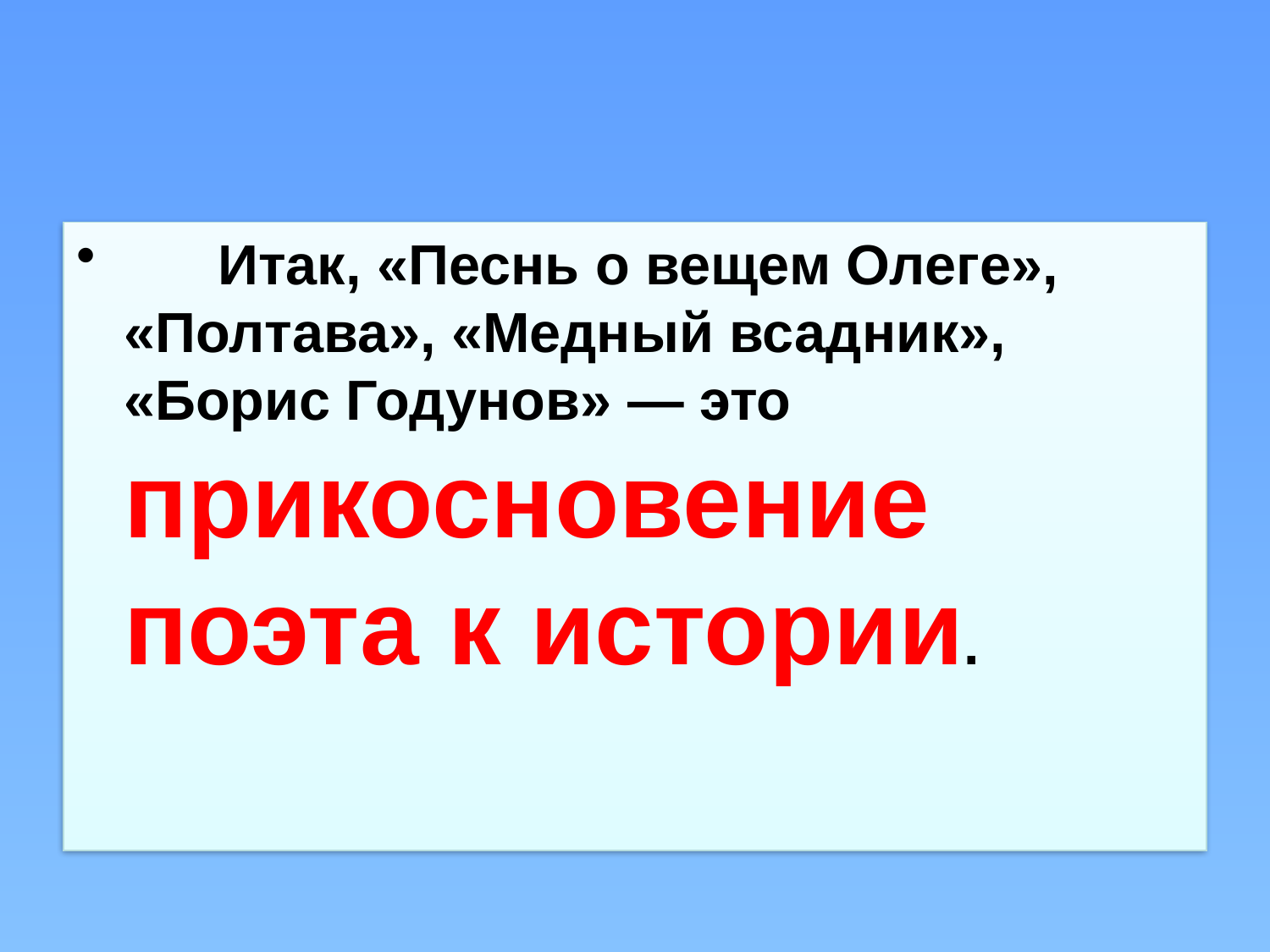

#
      Итак, «Песнь о вещем Олеге», «Полтава», «Медный всадник», «Борис Годунов» — это прикосновение поэта к истории.